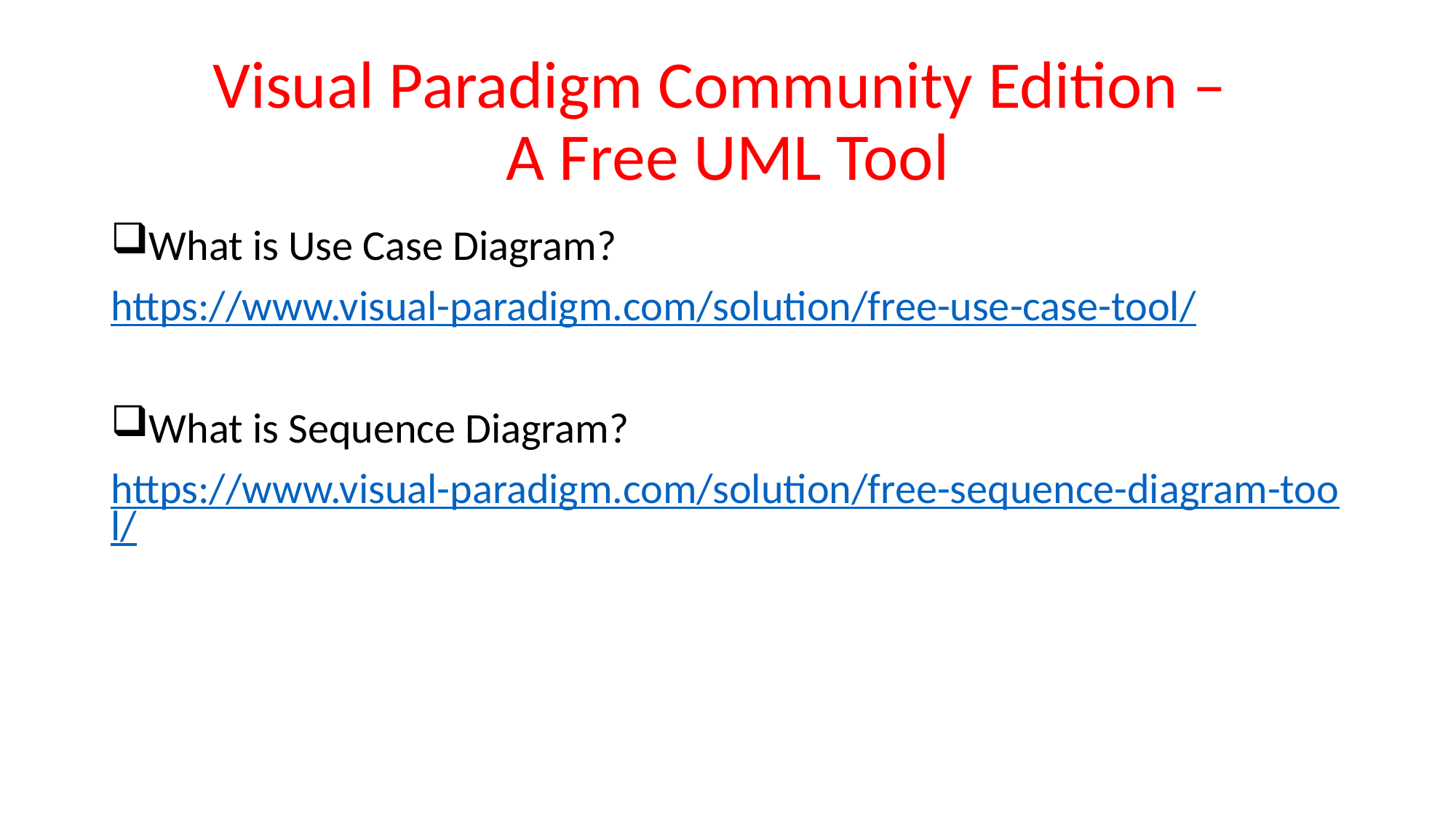

# Visual Paradigm Community Edition – A Free UML Tool
What is Use Case Diagram?
https://www.visual-paradigm.com/solution/free-use-case-tool/

What is Sequence Diagram?
https://www.visual-paradigm.com/solution/free-sequence-diagram-tool/